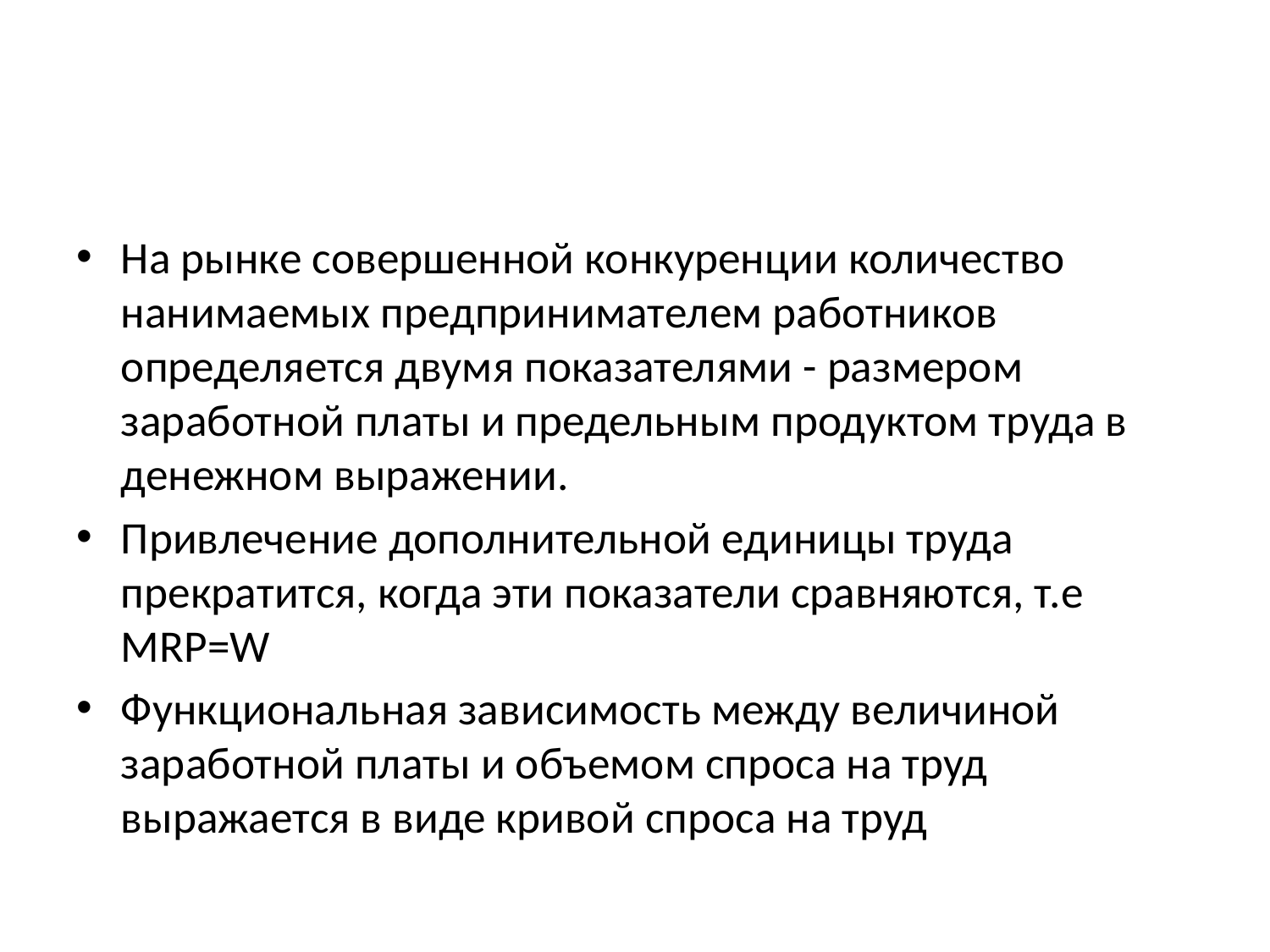

#
На рынке совершенной конкуренции количество нанимаемых предпринимателем работников определяется двумя показателями - размером заработной платы и предельным продуктом труда в денежном выражении.
Привлечение дополнительной единицы труда прекратится, когда эти показатели сравняются, т.е MRP=W
Функциональная зависимость между величиной заработной платы и объемом спроса на труд выражается в виде кривой спроса на труд